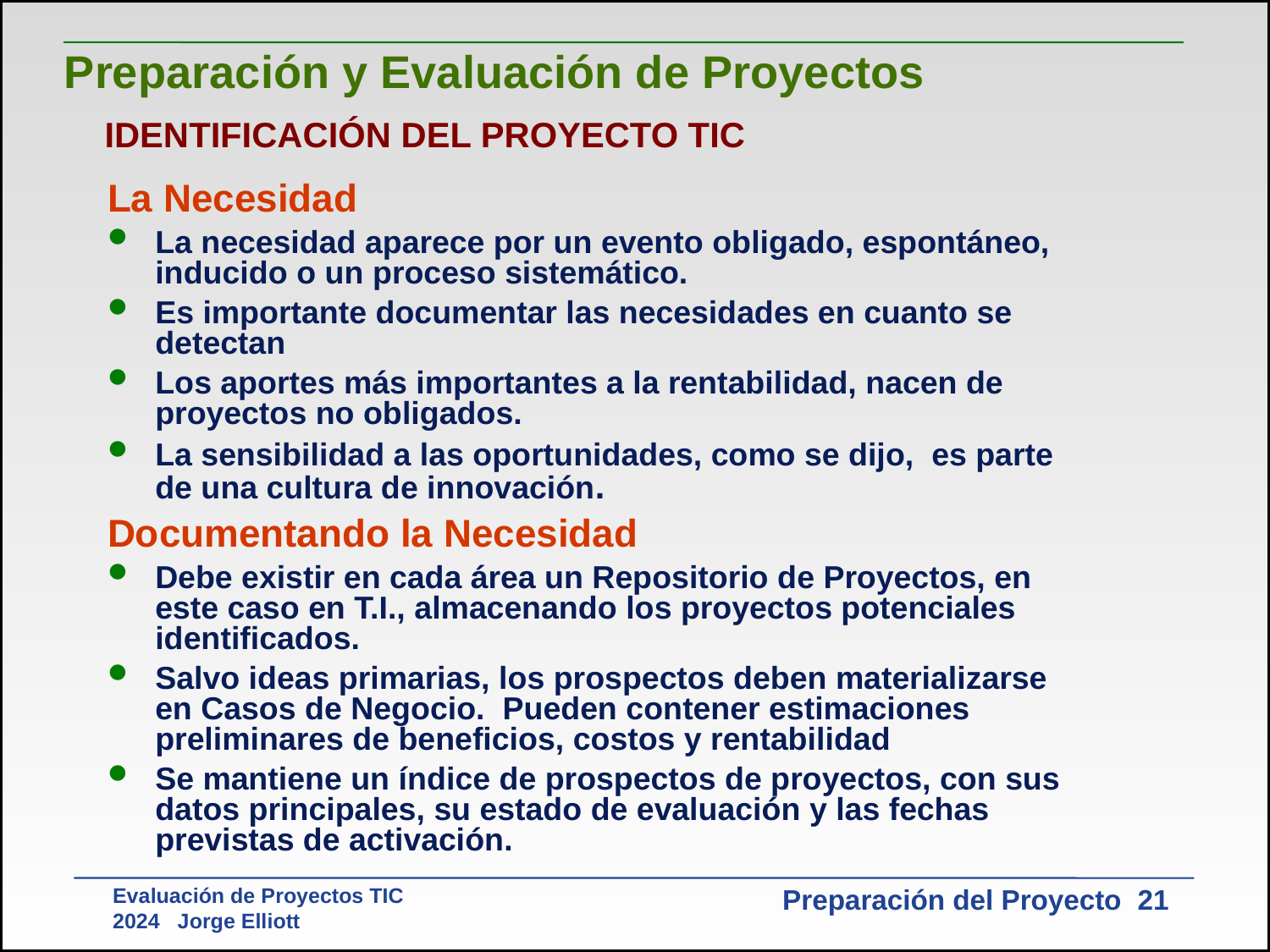

Preparación y Evaluación de Proyectos
IDENTIFICACIÓN DEL PROYECTO TIC
La Necesidad
La necesidad aparece por un evento obligado, espontáneo, inducido o un proceso sistemático.
Es importante documentar las necesidades en cuanto se detectan
Los aportes más importantes a la rentabilidad, nacen de proyectos no obligados.
La sensibilidad a las oportunidades, como se dijo,  es parte de una cultura de innovación.
Documentando la Necesidad
Debe existir en cada área un Repositorio de Proyectos, en este caso en T.I., almacenando los proyectos potenciales identificados.
Salvo ideas primarias, los prospectos deben materializarse en Casos de Negocio.  Pueden contener estimaciones preliminares de beneficios, costos y rentabilidad
Se mantiene un índice de prospectos de proyectos, con sus datos principales, su estado de evaluación y las fechas previstas de activación.